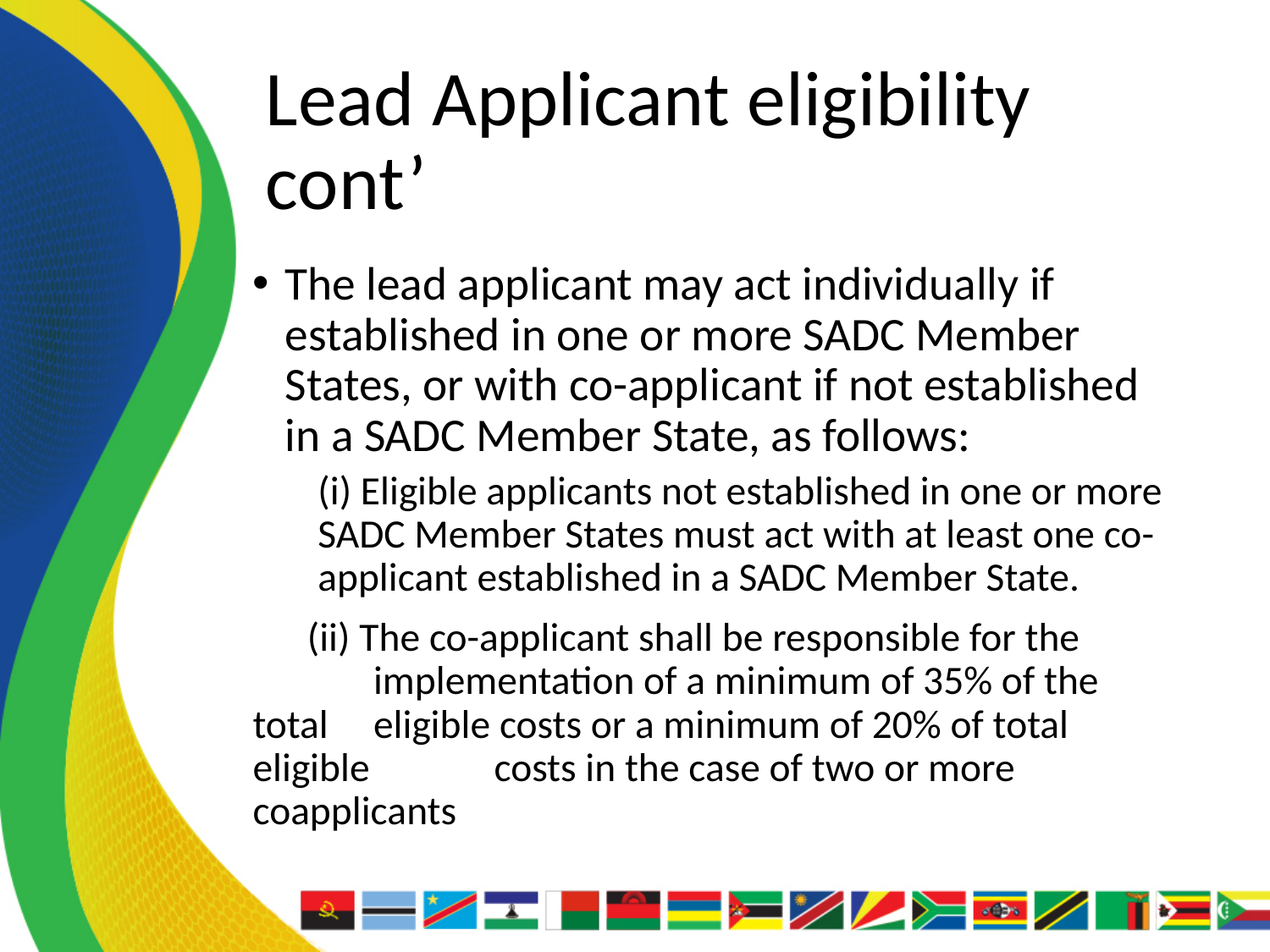

# Lead Applicant eligibility cont’
The lead applicant may act individually if established in one or more SADC Member States, or with co-applicant if not established in a SADC Member State, as follows:
(i) Eligible applicants not established in one or more SADC Member States must act with at least one co-applicant established in a SADC Member State.
      (ii) The co-applicant shall be responsible for the       	implementation of a minimum of 35% of the total 	eligible costs or a minimum of 20% of total eligible 	costs in the case of two or more coapplicants